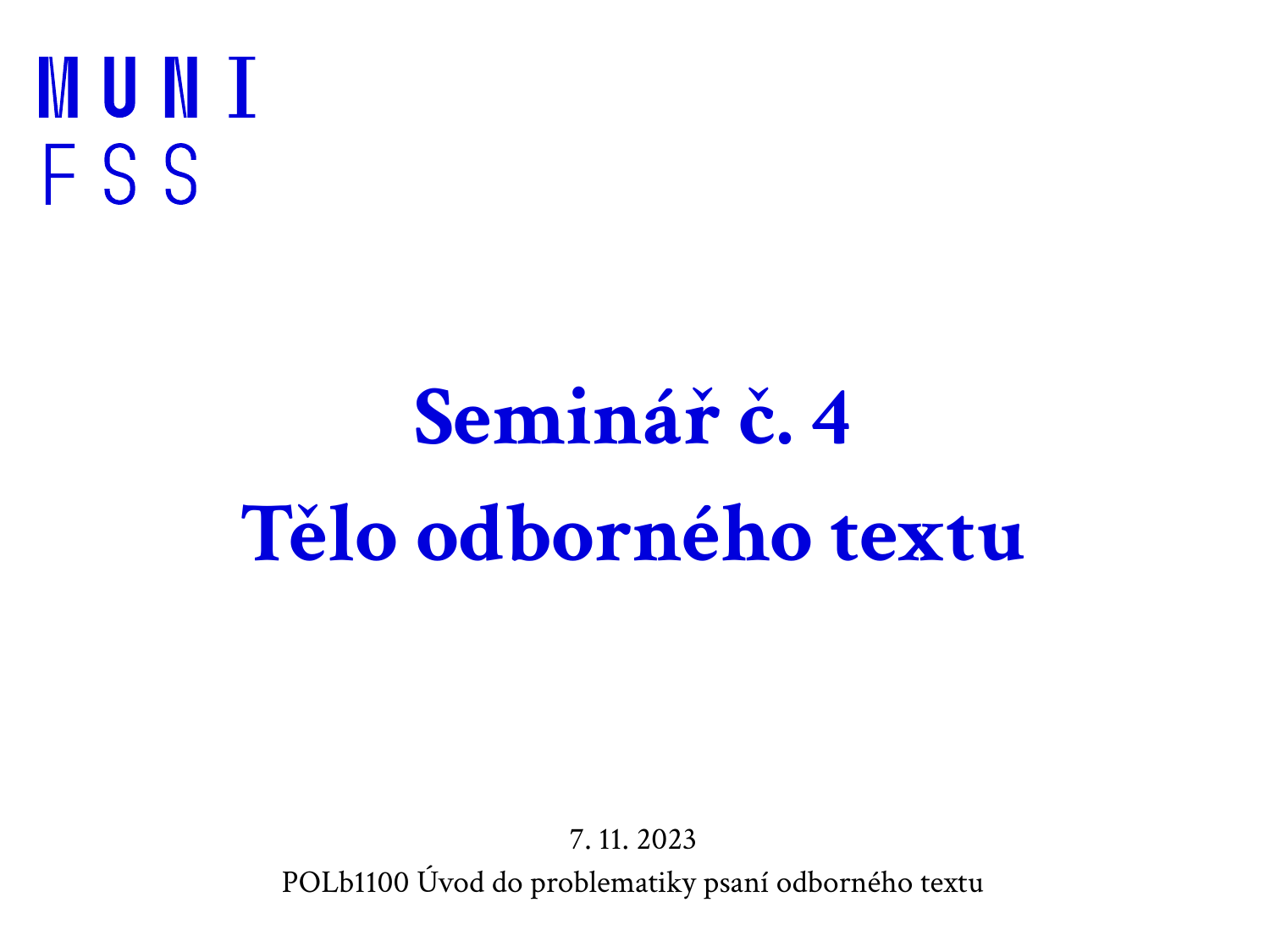

# Seminář č. 4 Tělo odborného textu
7. 11. 2023
POLb1100 Úvod do problematiky psaní odborného textu